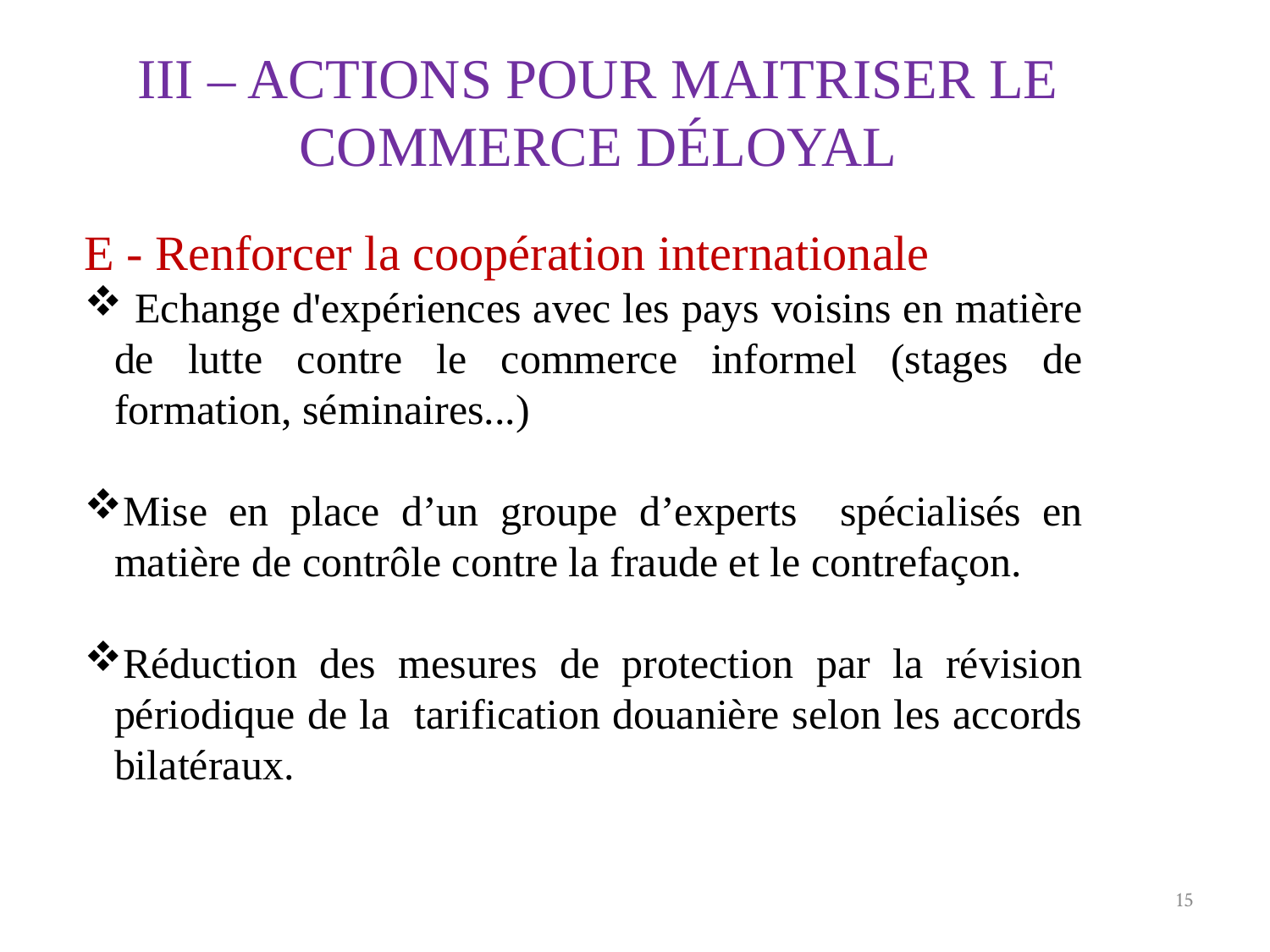

III – Actions pour maitriser le commerce déloyal

E - Renforcer la coopération internationale
 Echange d'expériences avec les pays voisins en matière de lutte contre le commerce informel (stages de formation, séminaires...)

Mise en place d’un groupe d’experts  spécialisés en matière de contrôle contre la fraude et le contrefaçon.

Réduction des mesures de protection par la révision périodique de la  tarification douanière selon les accords bilatéraux.

15